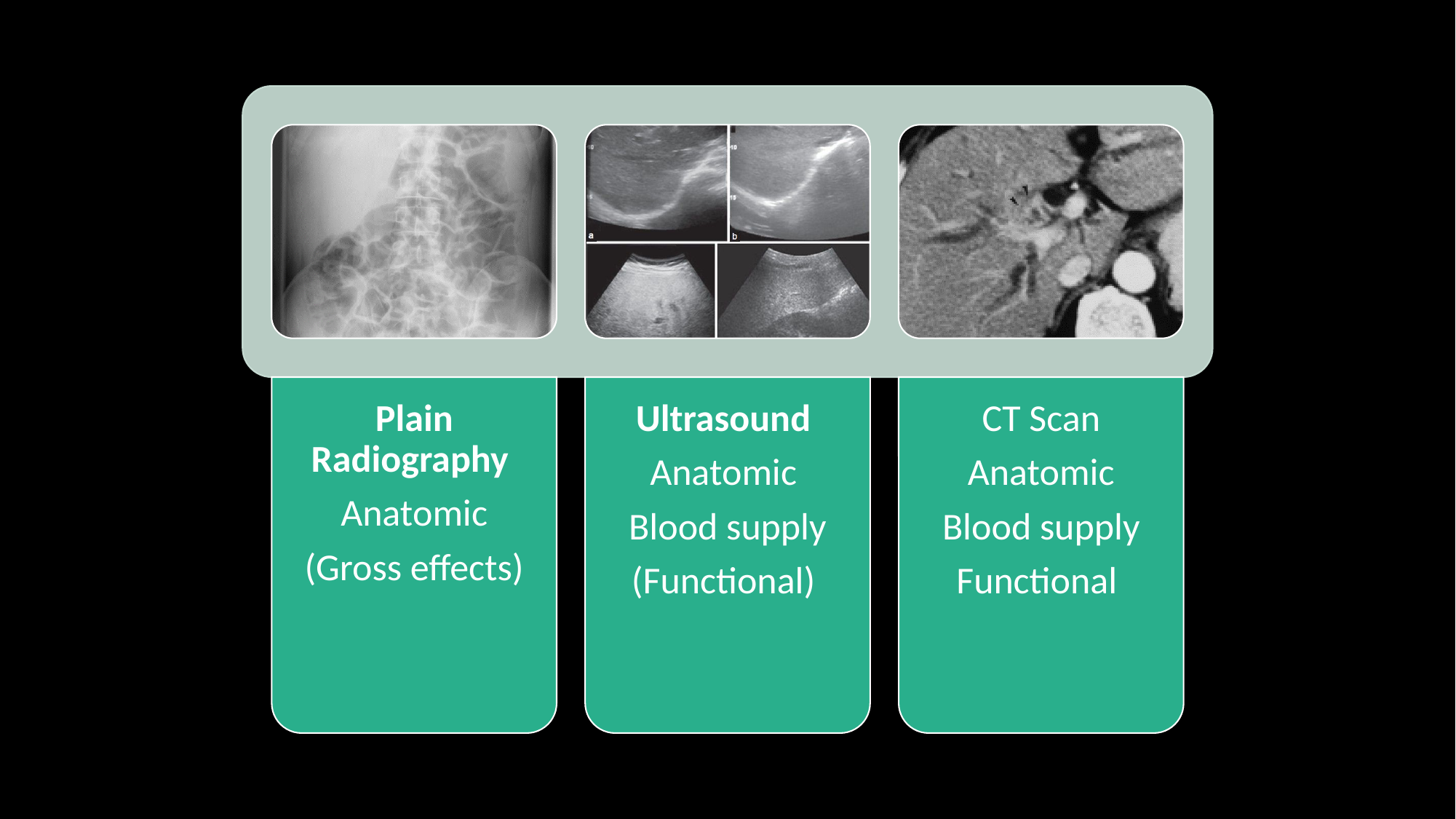

#
Plain Radiography
Anatomic
(Gross effects)

Ultrasound
Anatomic
Blood supply
(Functional)
CT Scan
Anatomic
Blood supply
Functional